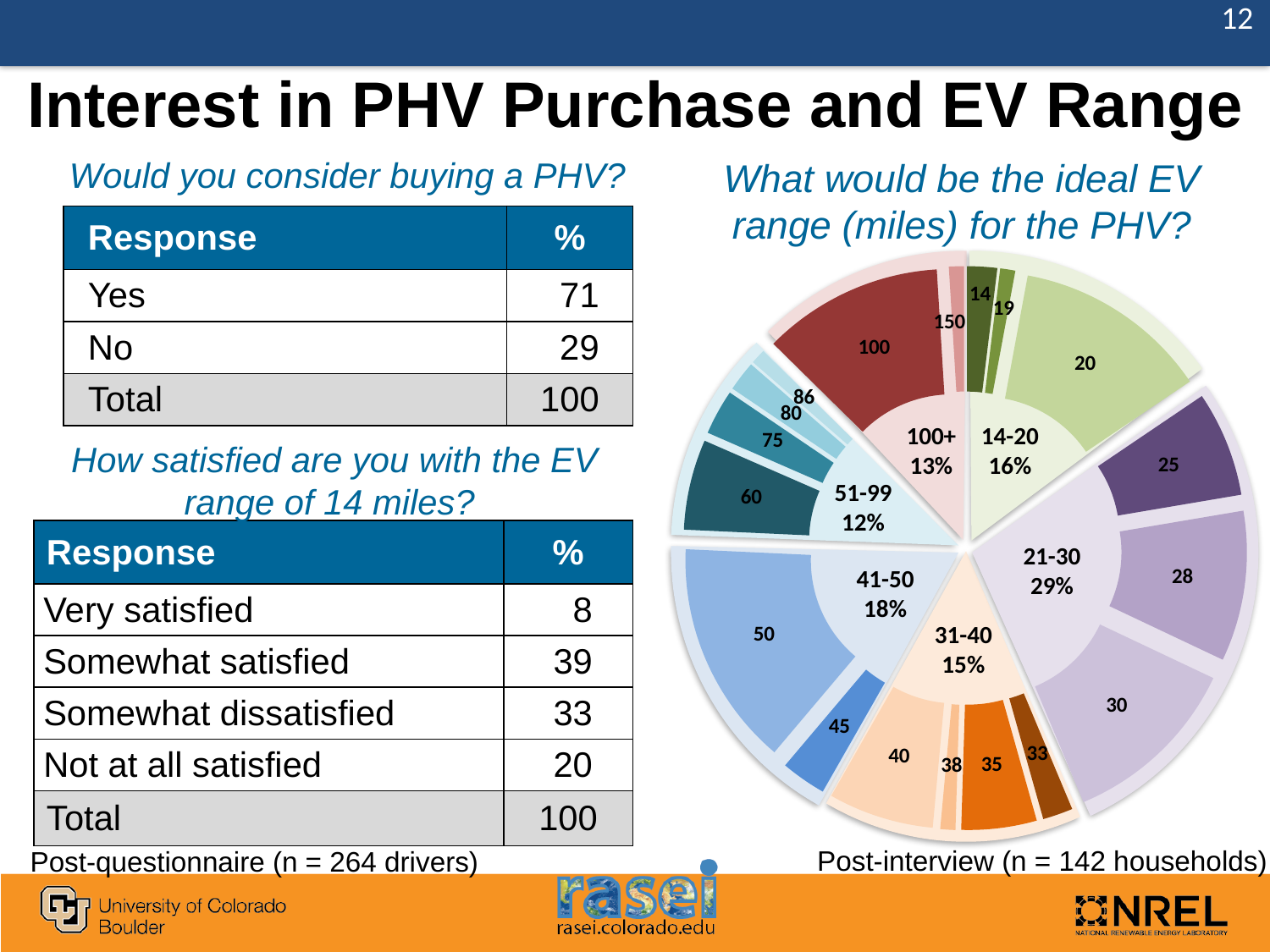

12
# Interest in PHV Purchase and EV Range
Would you consider buying a PHV?
What would be the ideal EV range (miles) for the PHV?
| Response | % |
| --- | --- |
| Yes | 71 |
| No | 29 |
| Total | 100 |

### Chart

| Category | % |
|---|---|
| 14 | 2.0 |
| 19 | 1.0 |
| 20 | 13.0 |
| 25 | 7.0 |
| 28 | 10.0 |
| 30 | 12.0 |
| 33 | 2.0 |
| 35 | 5.0 |
| 38 | 1.0 |
| 40 | 7.0 |
| 45 | 3.0 |
| 50 | 15.0 |
| 60 | 6.0 |
| 75 | 3.0 |
| 80 | 2.0 |
| 86 | 1.0 |
| 100 | 12.0 |
| 150 | 1.0 |
14-20
16%
100+
13%
51-99
12%
21-30
29%
41-50
18%
31-40
15%
How satisfied are you with the EV range of 14 miles?
| Response | % |
| --- | --- |
| Very satisfied | 8 |
| Somewhat satisfied | 39 |
| Somewhat dissatisfied | 33 |
| Not at all satisfied | 20 |
| Total | 100 |
Post-interview (n = 142 households)
Post-questionnaire (n = 264 drivers)